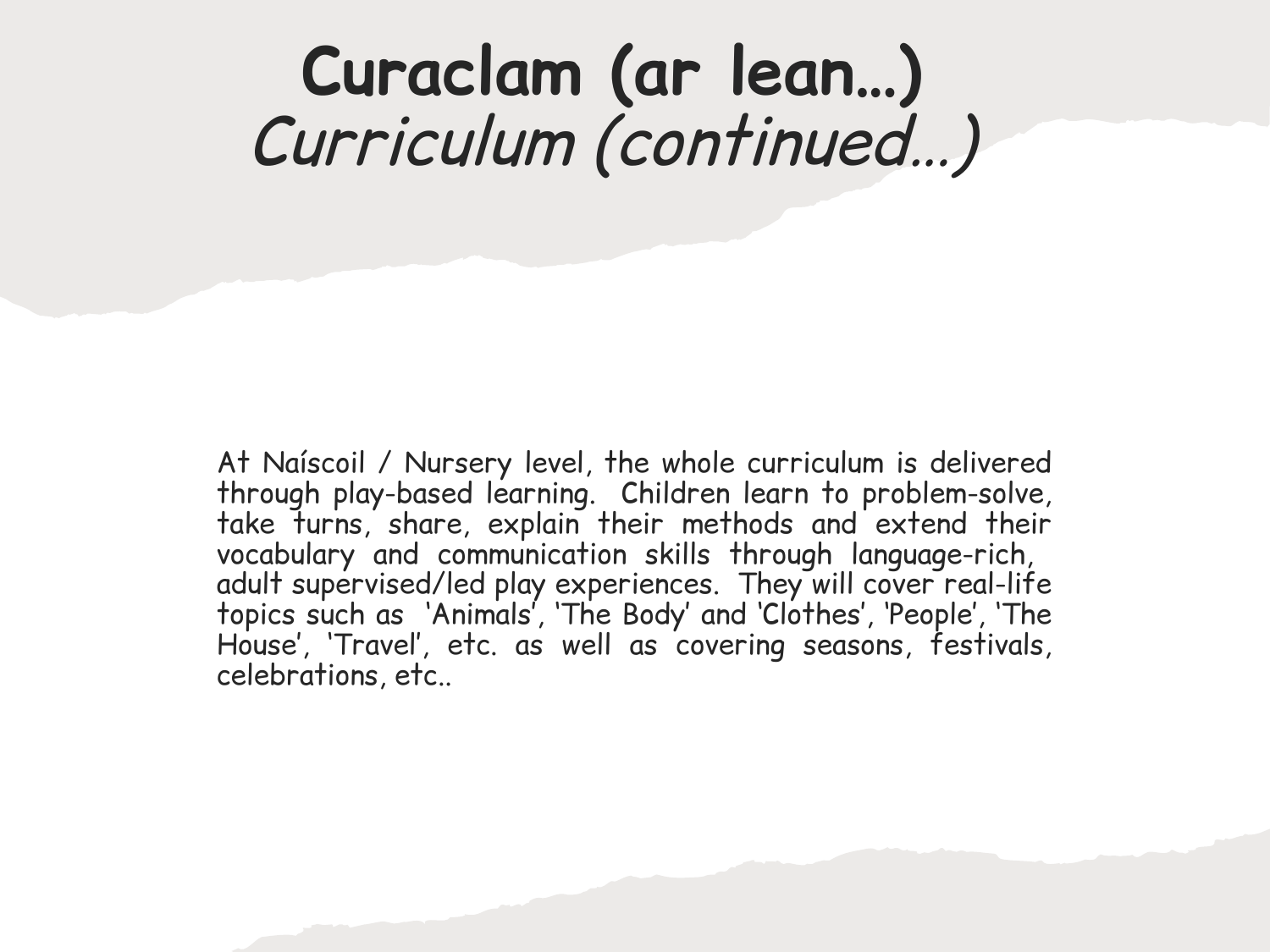

# Curaclam (ar lean…) Curriculum (continued…)

At Naíscoil / Nursery level, the whole curriculum is delivered through play-based learning.  Children learn to problem-solve, take turns, share, explain their methods and extend their vocabulary and communication skills through language-rich,  adult supervised/led play experiences.  They will cover real-life topics such as  ‘Animals’, ‘The Body’ and ‘Clothes’, ‘People’, ‘The House’, ‘Travel’, etc. as well as covering seasons, festivals, celebrations, etc..